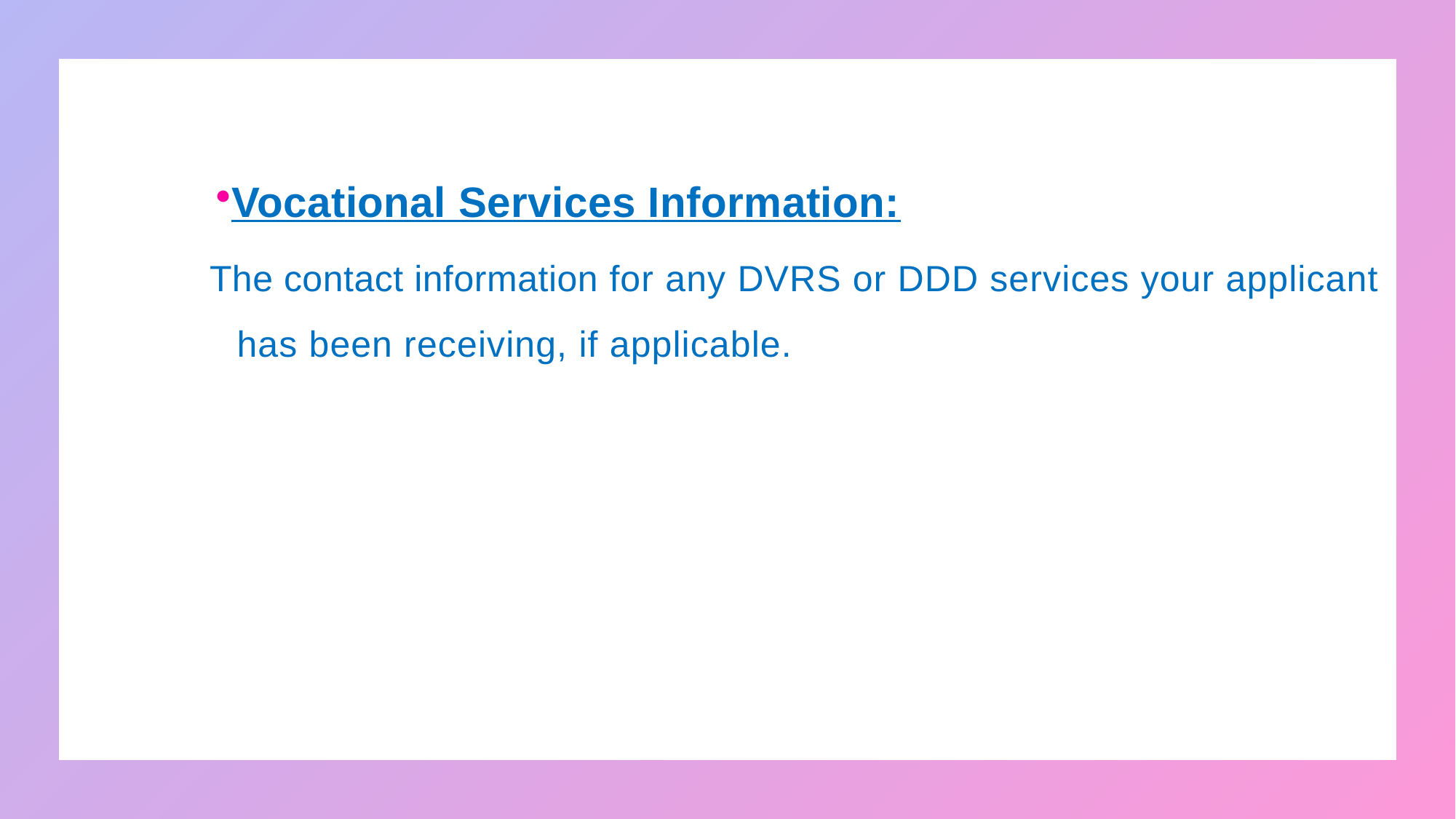

Vocational Services Information:
The contact information for any DVRS or DDD services your applicant has been receiving, if applicable.